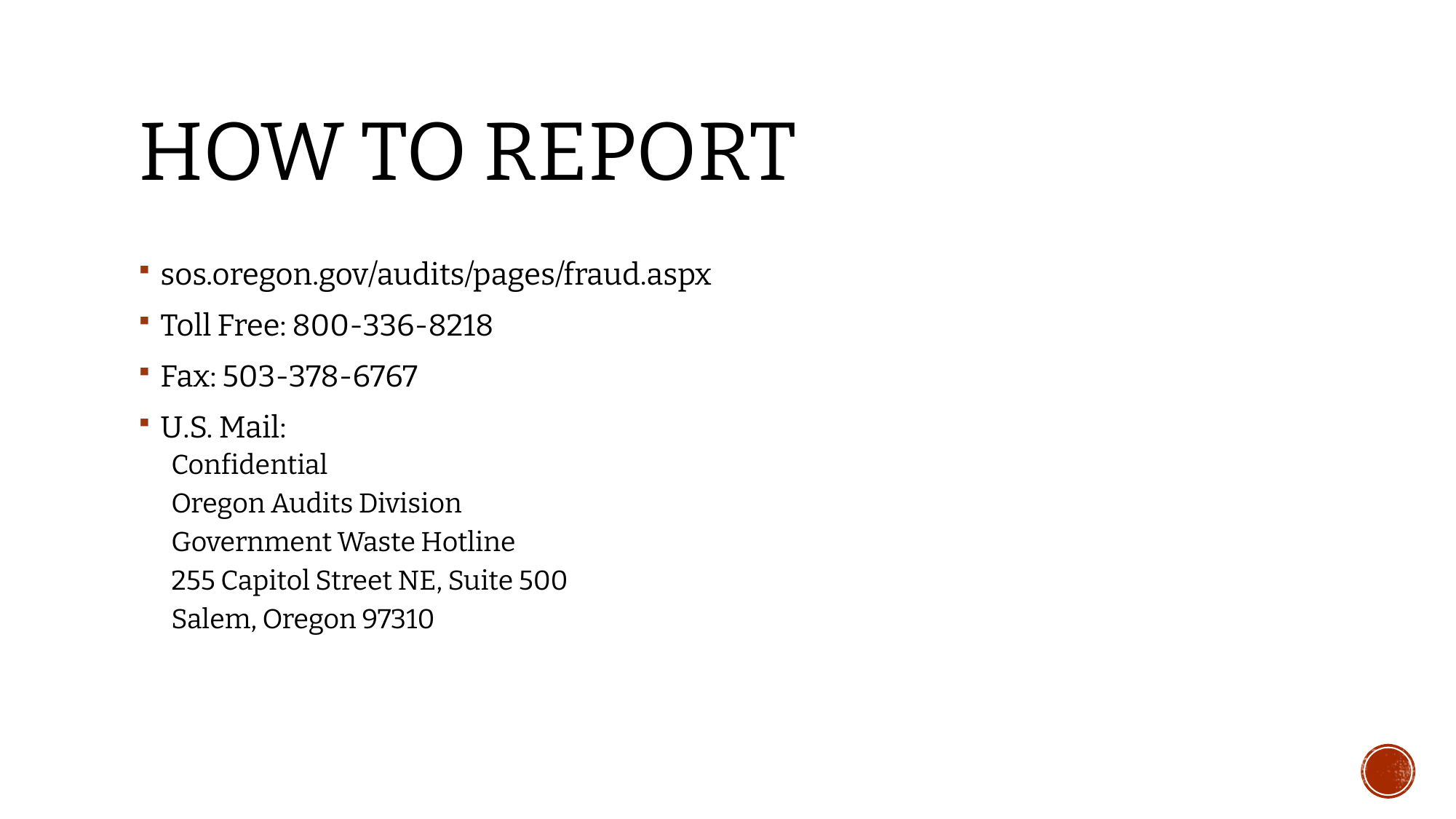

# How to report
sos.oregon.gov/audits/pages/fraud.aspx
Toll Free: 800-336-8218
Fax: 503-378-6767
U.S. Mail:
Confidential
Oregon Audits Division
Government Waste Hotline
255 Capitol Street NE, Suite 500
Salem, Oregon 97310